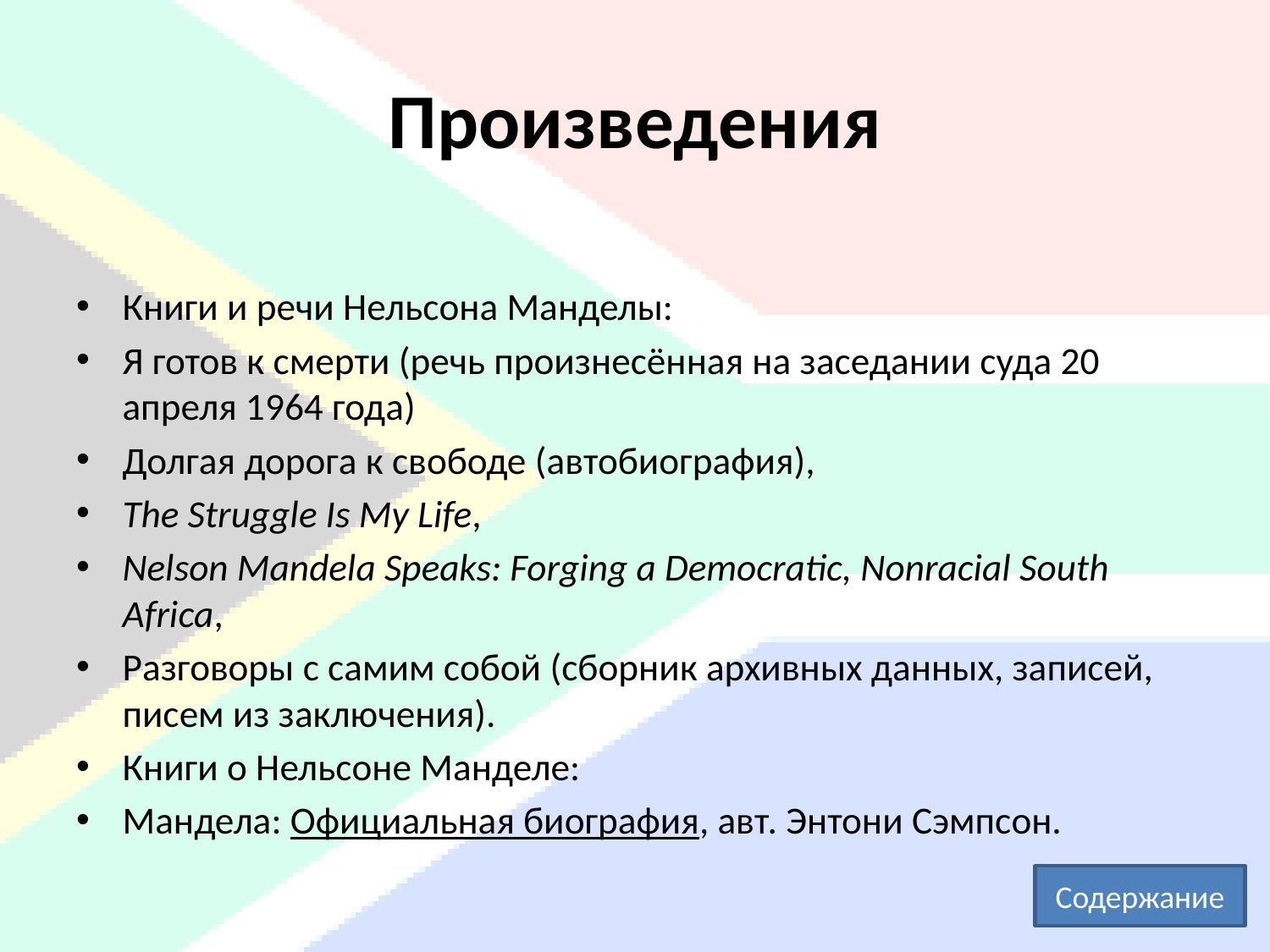

# Произведения

Книги и речи Нельсона Манделы:
Я готов к смерти (речь произнесённая на заседании суда 20 апреля 1964 года)
Долгая дорога к свободе‎ (автобиография),
The Struggle Is My Life,
Nelson Mandela Speaks: Forging a Democratic, Nonracial South Africa,
Разговоры с самим собой‎ (сборник архивных данных, записей, писем из заключения).
Книги о Нельсоне Манделе:
Мандела: Официальная биография, авт. Энтони Сэмпсон.

Содержание